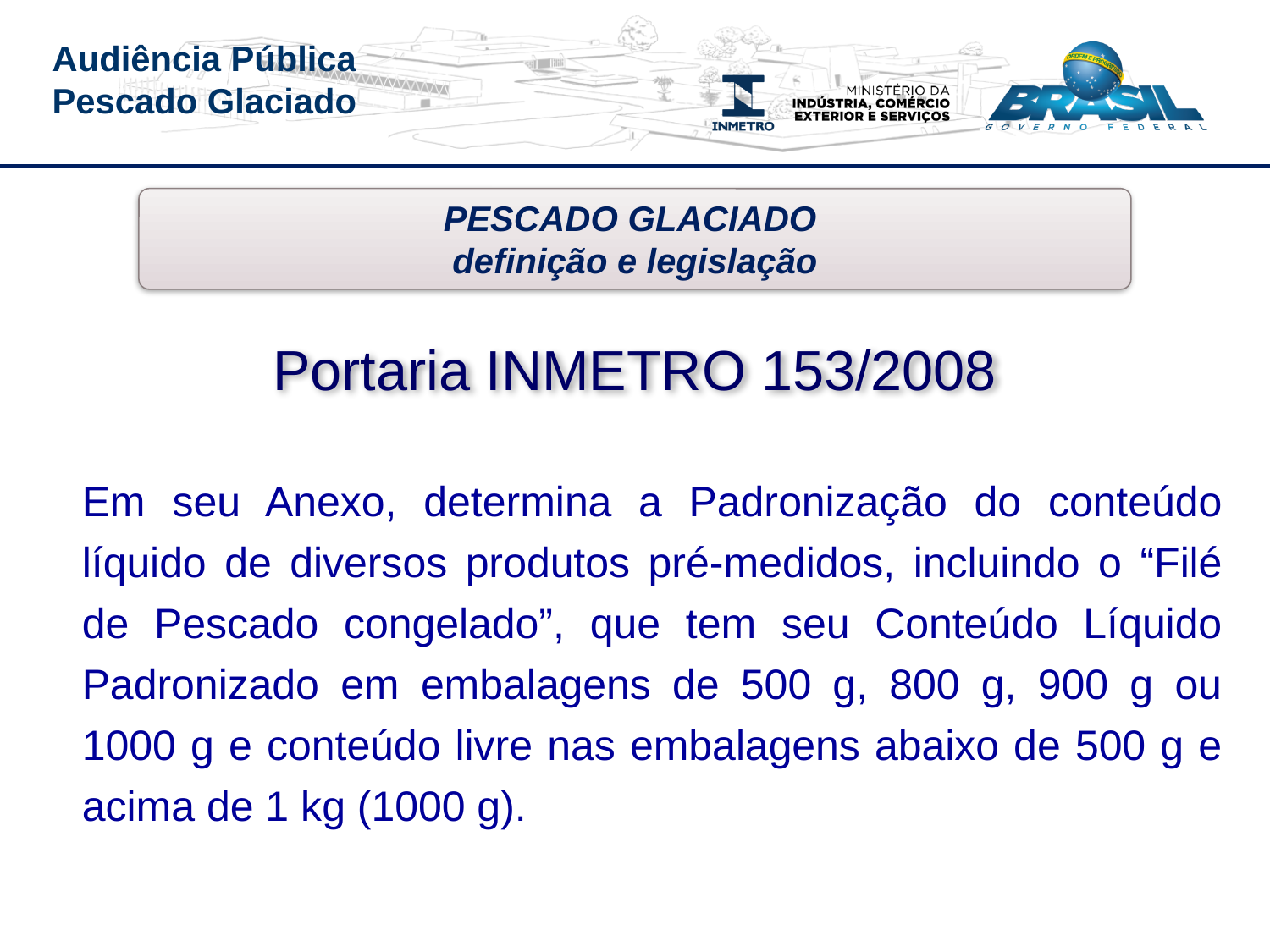

PESCADO GLACIADO
definição e legislação
Portaria INMETRO 153/2008
	Em seu Anexo, determina a Padronização do conteúdo líquido de diversos produtos pré-medidos, incluindo o “Filé de Pescado congelado”, que tem seu Conteúdo Líquido Padronizado em embalagens de 500 g, 800 g, 900 g ou 1000 g e conteúdo livre nas embalagens abaixo de 500 g e acima de 1 kg (1000 g).